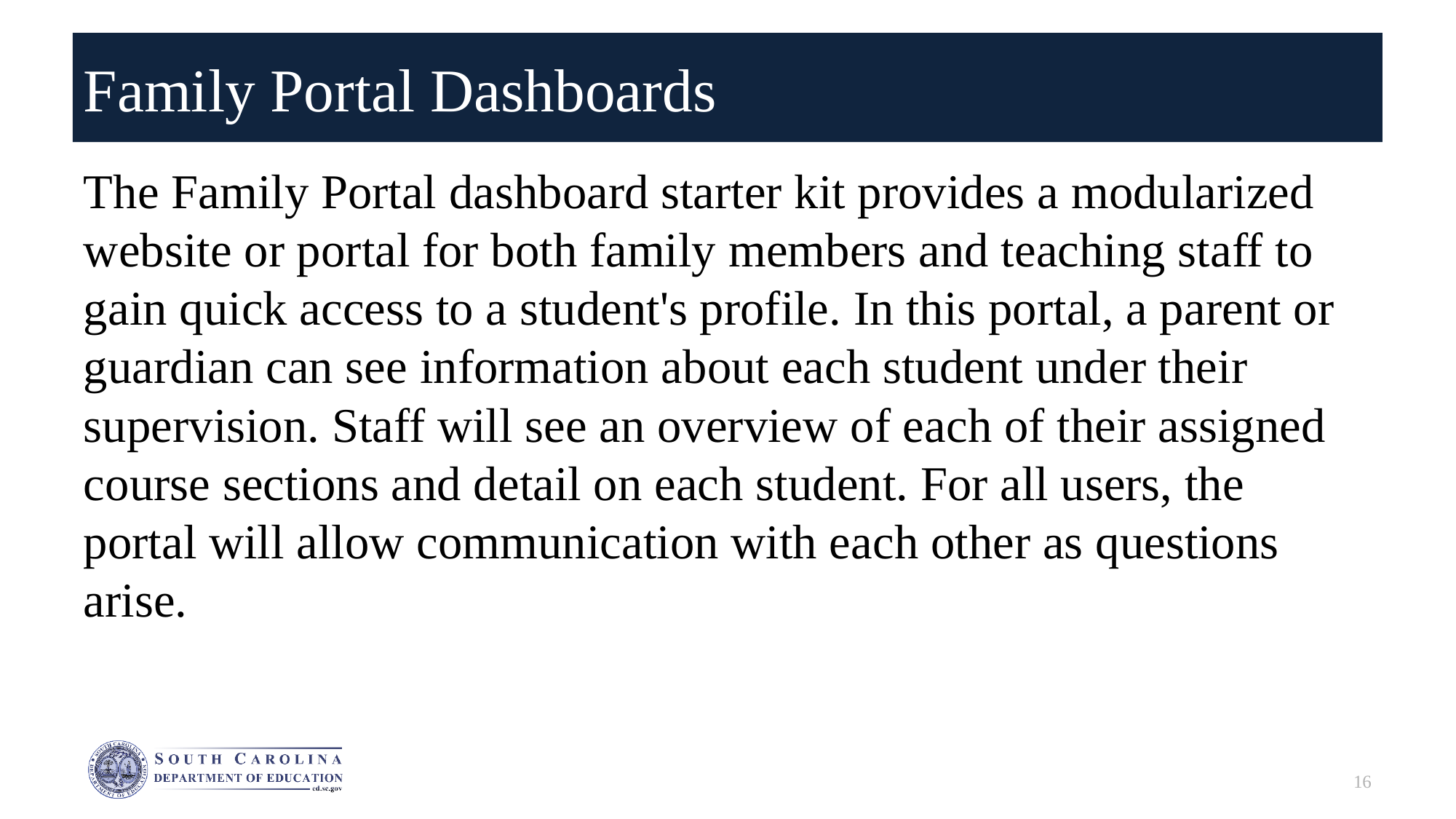

# Family Portal Dashboards
The Family Portal dashboard starter kit provides a modularized website or portal for both family members and teaching staff to gain quick access to a student's profile. In this portal, a parent or guardian can see information about each student under their supervision. Staff will see an overview of each of their assigned course sections and detail on each student. For all users, the portal will allow communication with each other as questions arise.
16